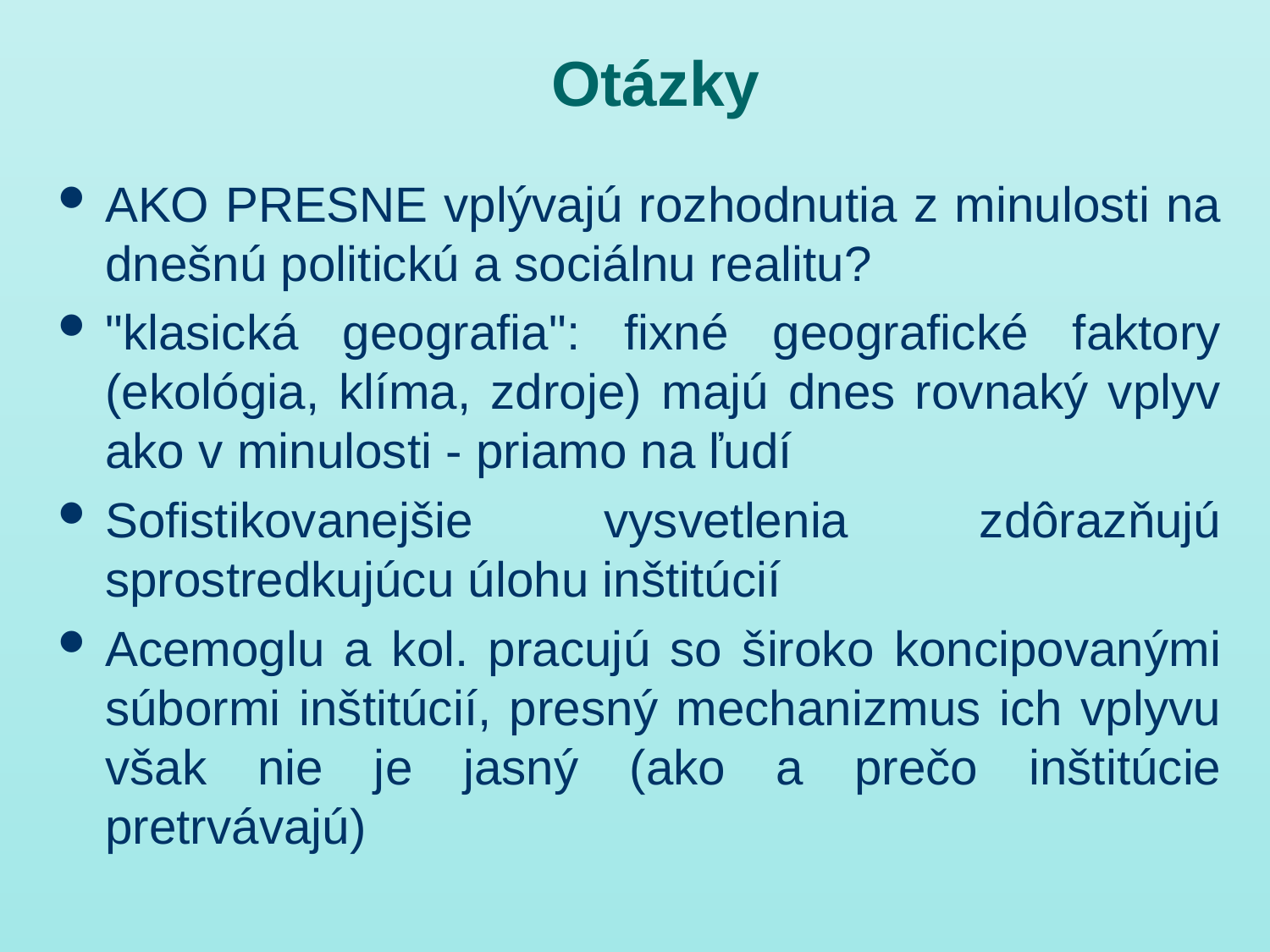

# Otázky
AKO PRESNE vplývajú rozhodnutia z minulosti na dnešnú politickú a sociálnu realitu?
"klasická geografia": fixné geografické faktory (ekológia, klíma, zdroje) majú dnes rovnaký vplyv ako v minulosti - priamo na ľudí
Sofistikovanejšie vysvetlenia zdôrazňujú sprostredkujúcu úlohu inštitúcií
Acemoglu a kol. pracujú so široko koncipovanými súbormi inštitúcií, presný mechanizmus ich vplyvu však nie je jasný (ako a prečo inštitúcie pretrvávajú)